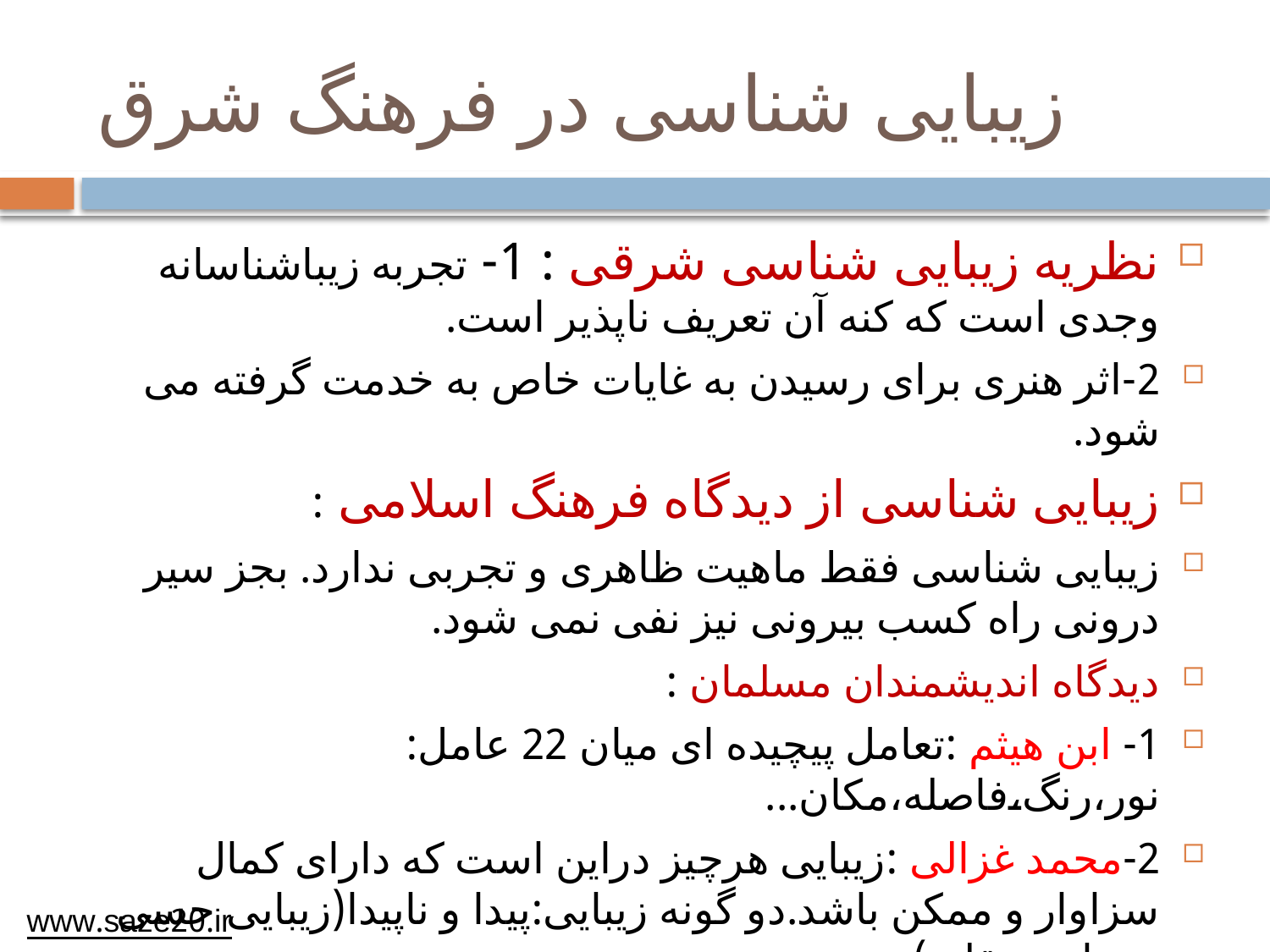

# زیبایی شناسی در فرهنگ شرق
نظریه زیبایی شناسی شرقی : 1- تجربه زیباشناسانه وجدی است که کنه آن تعریف ناپذیر است.
2-اثر هنری برای رسیدن به غایات خاص به خدمت گرفته می شود.
زیبایی شناسی از دیدگاه فرهنگ اسلامی :
زیبایی شناسی فقط ماهیت ظاهری و تجربی ندارد. بجز سیر درونی راه کسب بیرونی نیز نفی نمی شود.
دیدگاه اندیشمندان مسلمان :
1- ابن هیثم :تعامل پیچیده ای میان 22 عامل: نور،رنگ،فاصله،مکان...
2-محمد غزالی :زیبایی هرچیز دراین است که دارای کمال سزاوار و ممکن باشد.دو گونه زیبایی:پیدا و ناپیدا(زیبایی حسی وزیبایی عقلی)
3-فارابی (زیبایی شناسی وجودی) :«شناخت پدیدآورنده اول و صفات او.»
www.saze20.ir